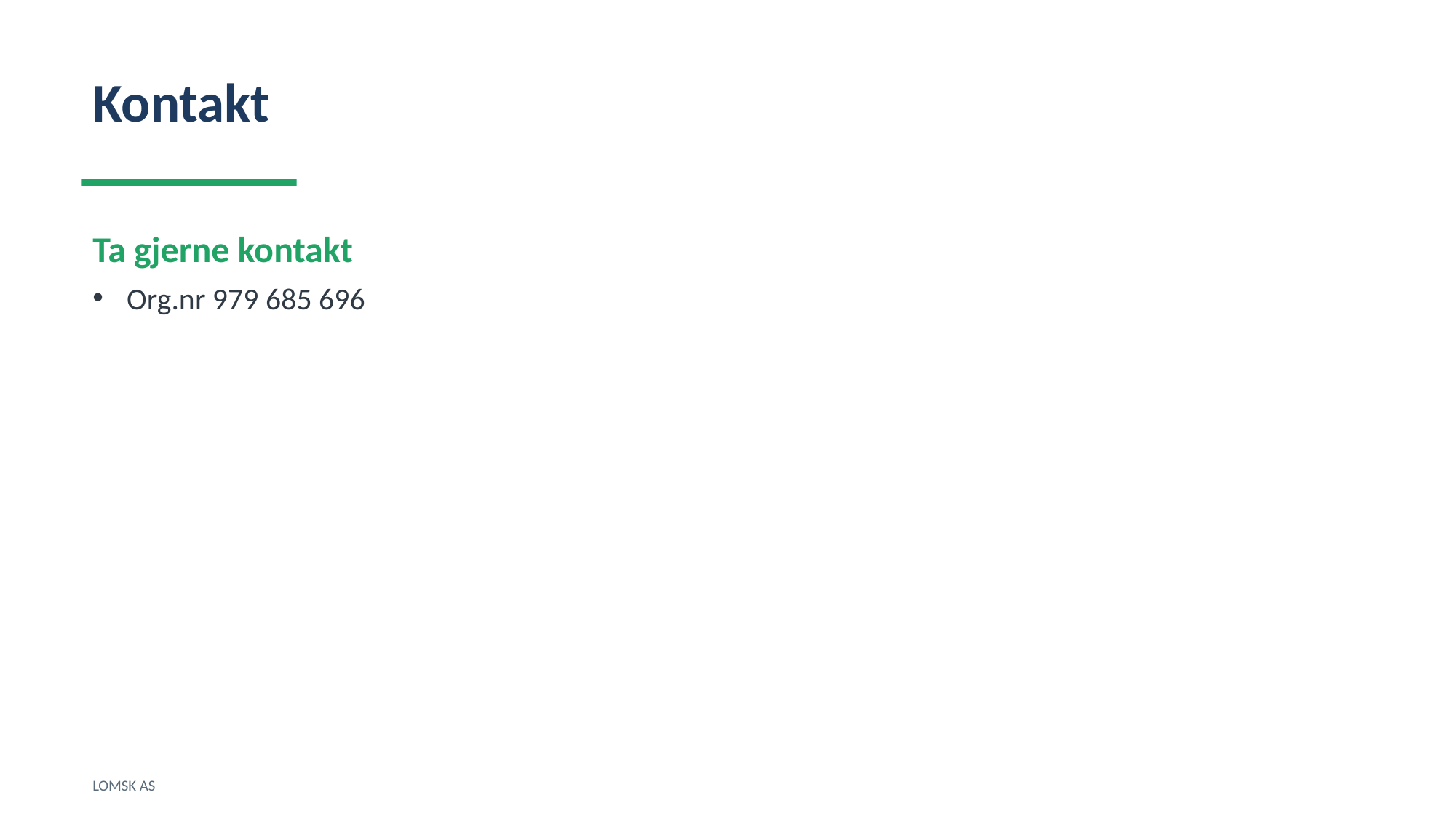

Kontakt

Ta gjerne kontakt
Org.nr 979 685 696
LOMSK AS